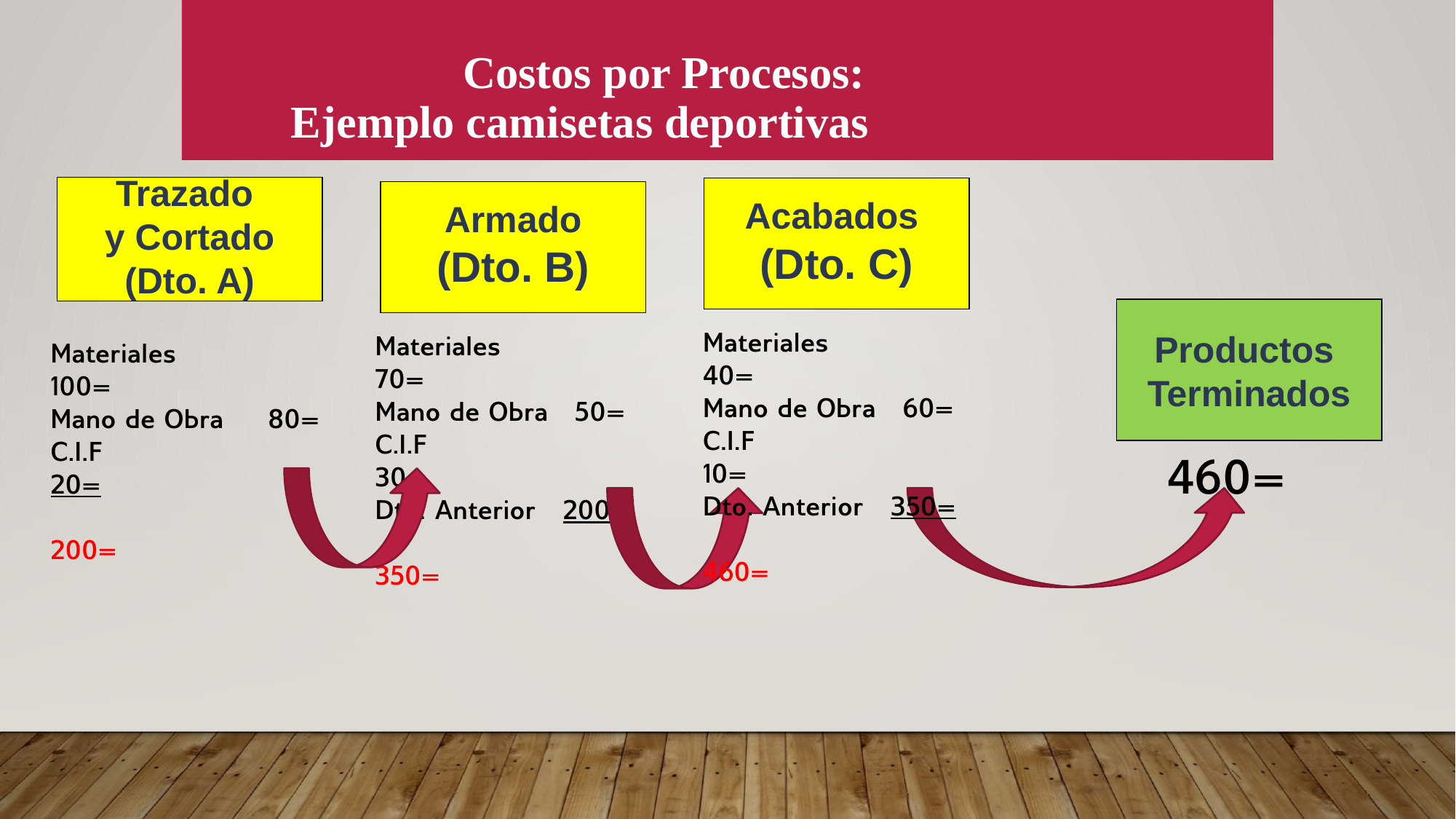

Costos por Procesos:
Ejemplo camisetas deportivas

Trazado
y Cortado
(Dto. A)

Acabados
(Dto. C)

Armado
(Dto. B)

Productos
Terminados
Materiales          40=
Mano de Obra   60=
C.I.F                   10=
Dto. Anterior   350=
                         460=
Materiales          70=
Mano de Obra   50=
C.I.F                   30=
Dto. Anterior   200=
                         350=
Materiales          100=
Mano de Obra     80=
C.I.F                     20=
                           200=
460=